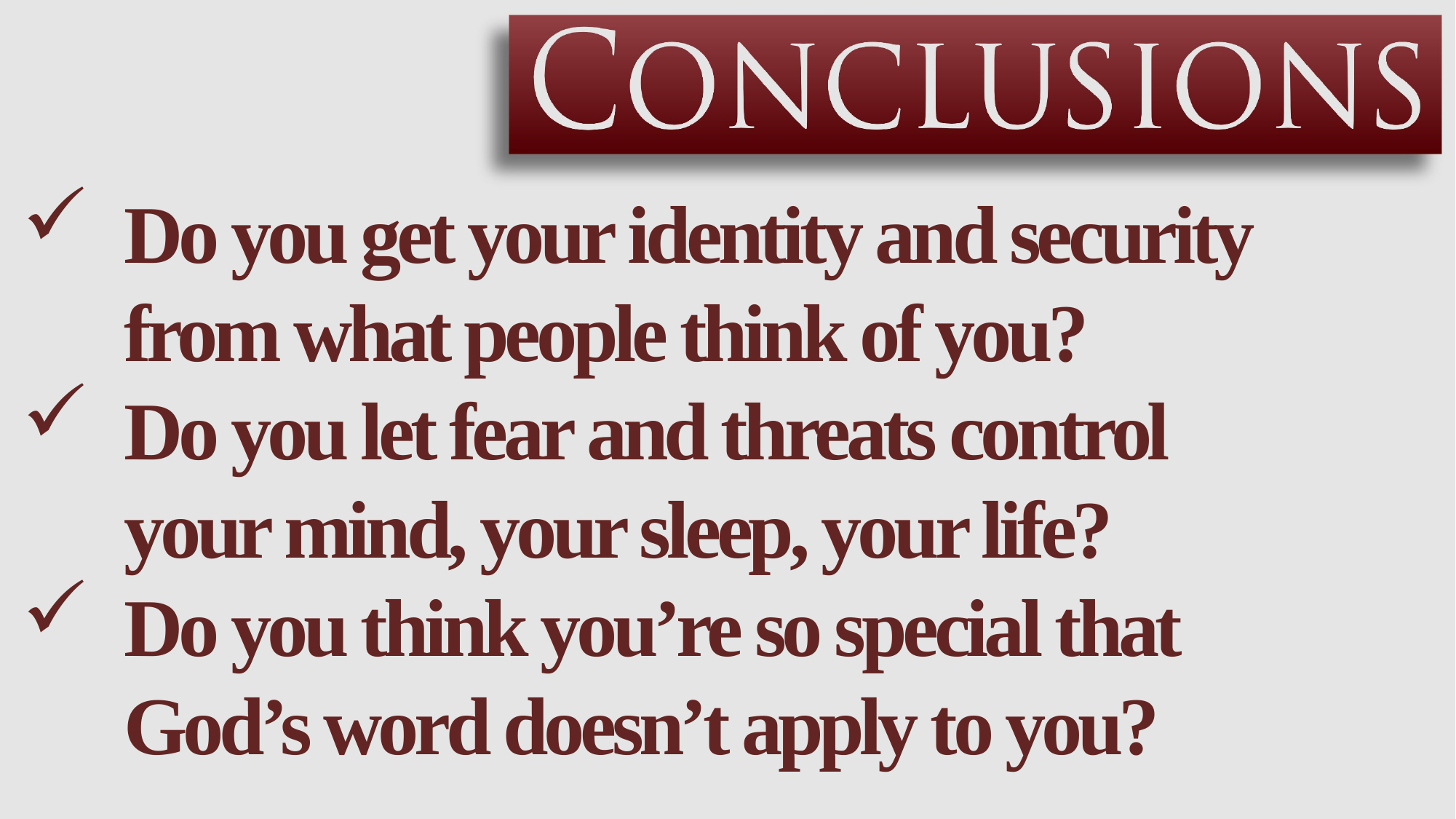

Do you get your identity and security from what people think of you?
Do you let fear and threats control your mind, your sleep, your life?
Do you think you’re so special that God’s word doesn’t apply to you?